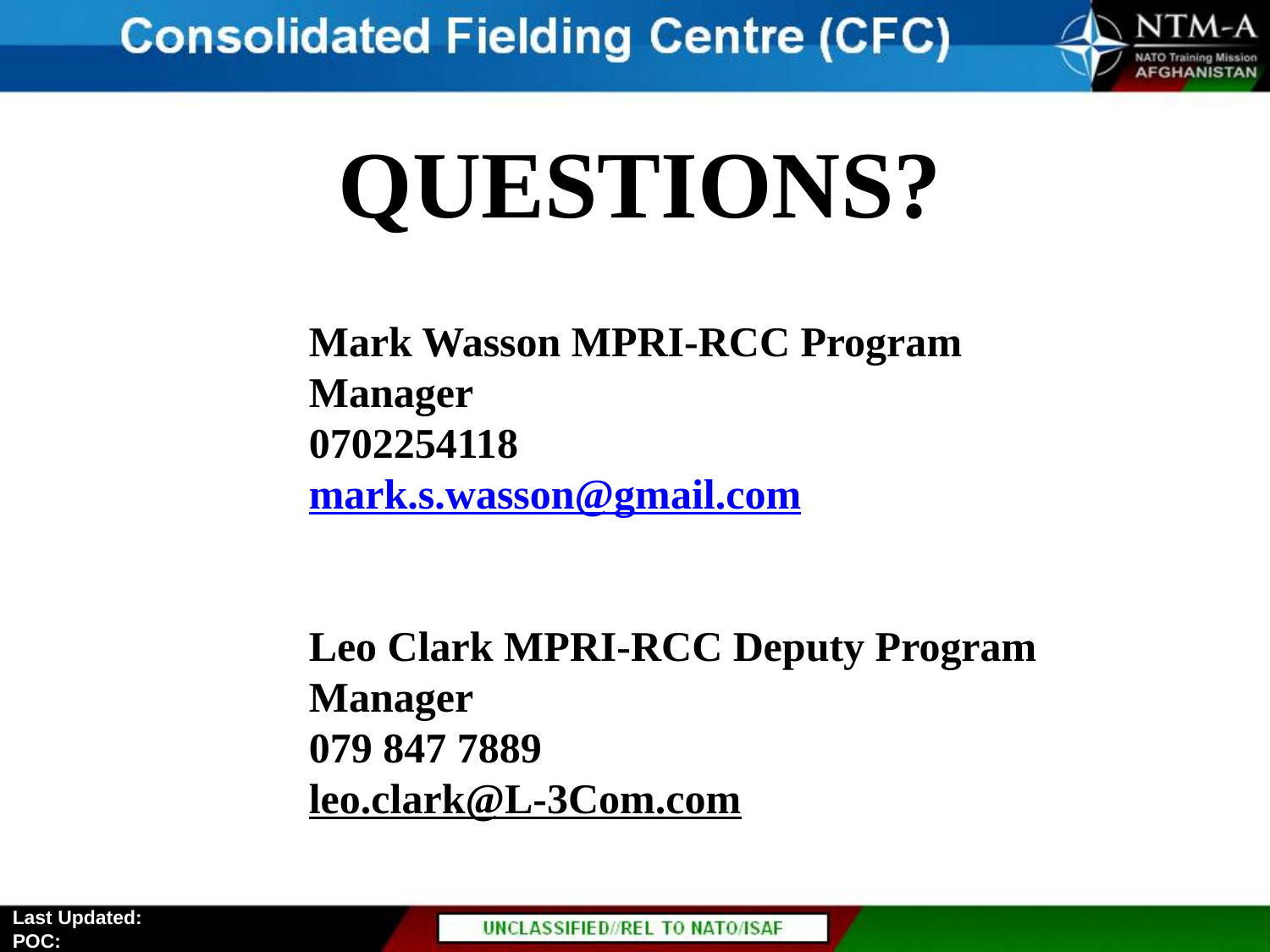

QUESTIONS?
Mark Wasson MPRI-RCC Program Manager
0702254118
mark.s.wasson@gmail.com

Leo Clark MPRI-RCC Deputy Program Manager
079 847 7889
leo.clark@L-3Com.com